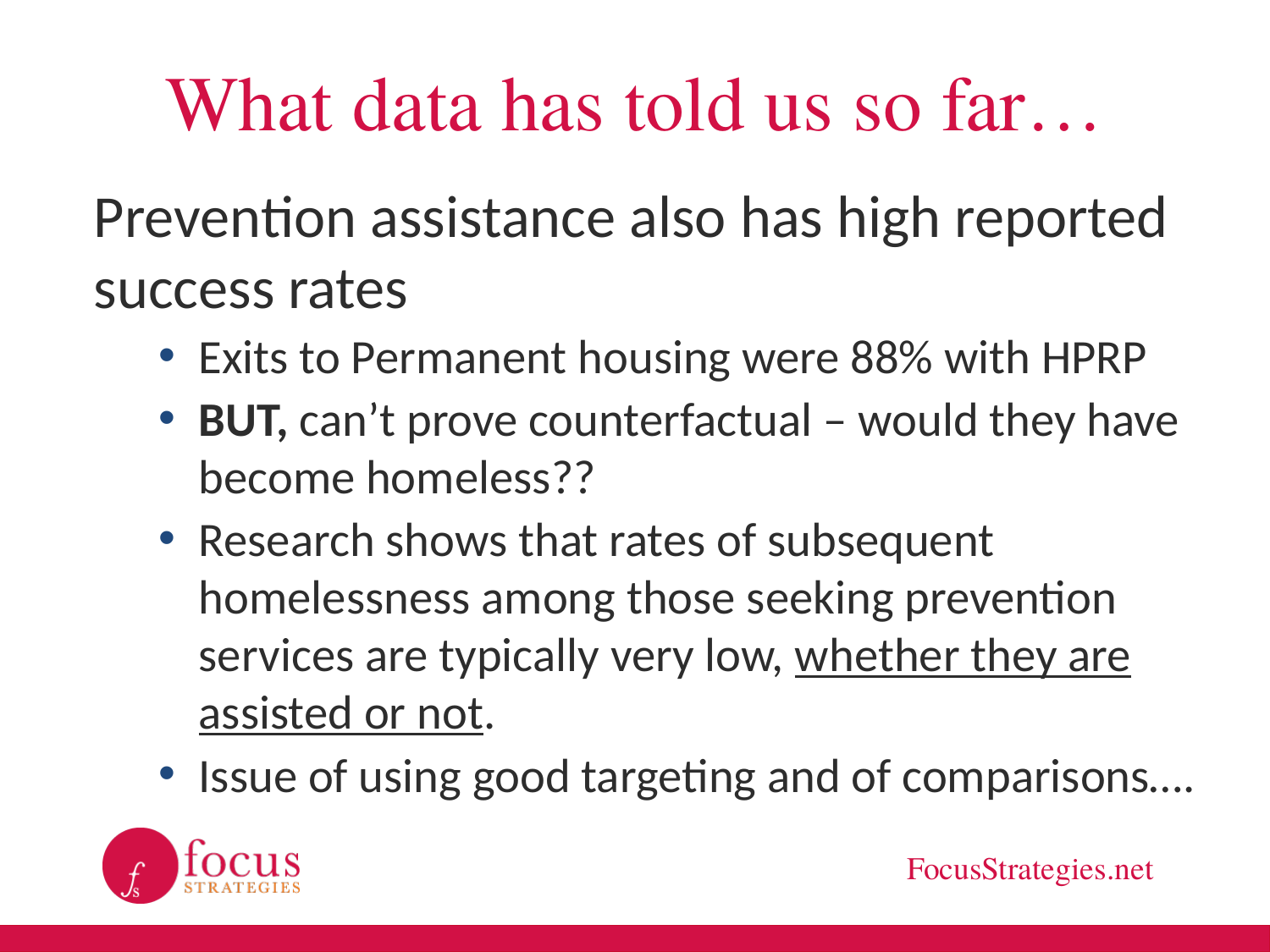

# What data has told us so far…
Prevention assistance also has high reported success rates
Exits to Permanent housing were 88% with HPRP
BUT, can’t prove counterfactual – would they have become homeless??
Research shows that rates of subsequent homelessness among those seeking prevention services are typically very low, whether they are assisted or not.
Issue of using good targeting and of comparisons….